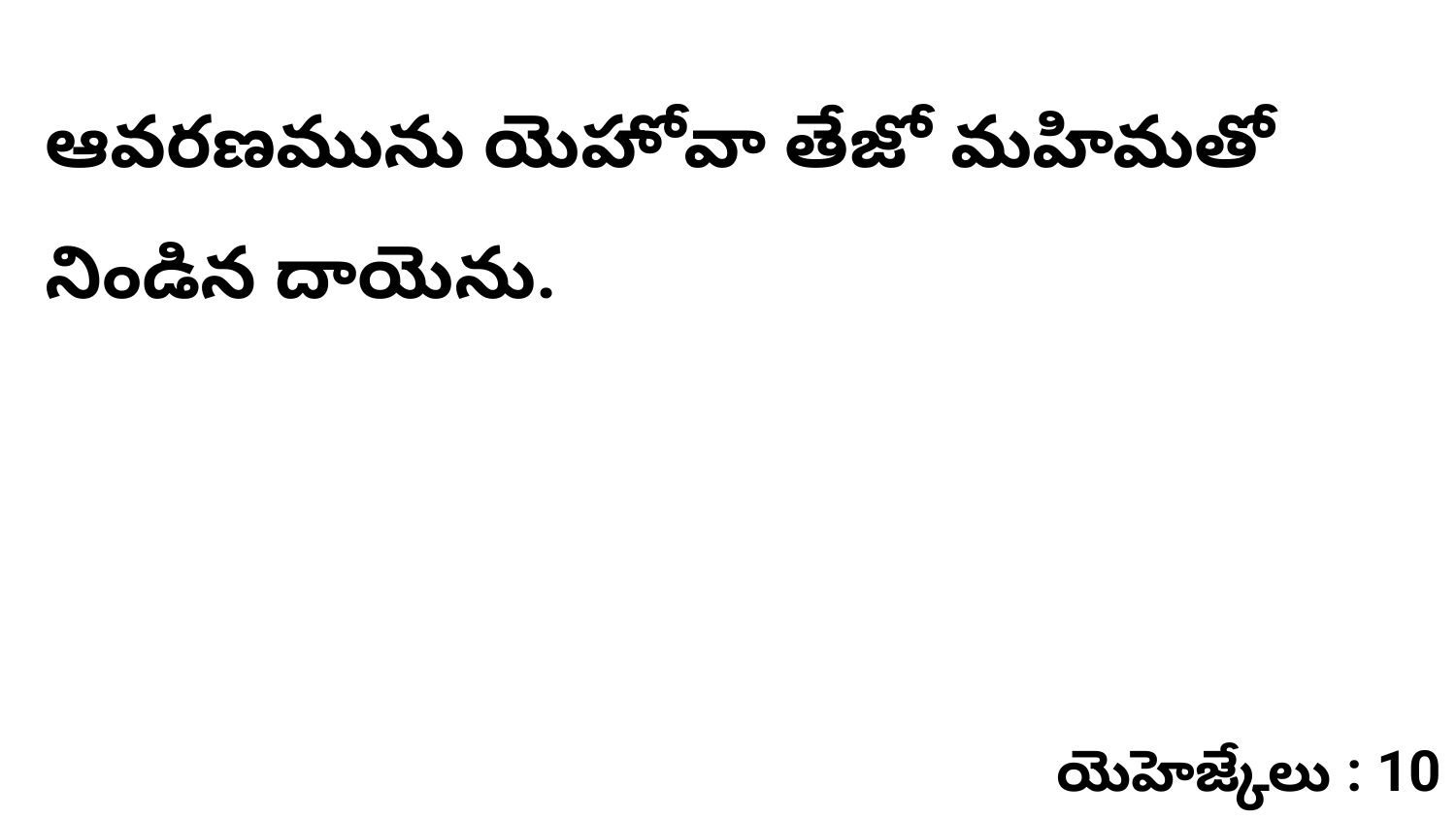

ఆవరణమును యెహోవా తేజో మహిమతో నిండిన దాయెను.
యెహెజ్కేలు : 10